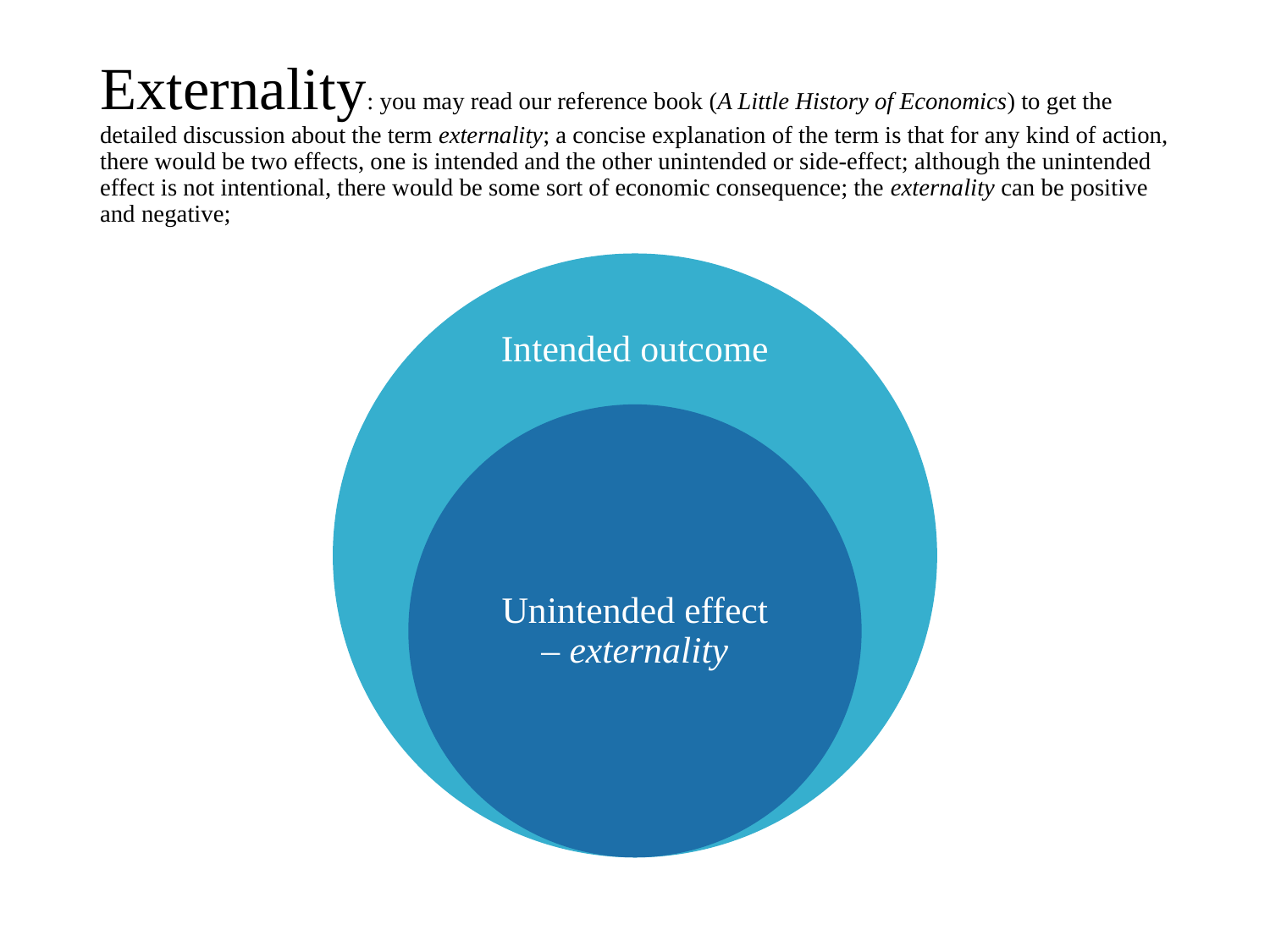

# Externality: you may read our reference book (A Little History of Economics) to get the detailed discussion about the term externality; a concise explanation of the term is that for any kind of action, there would be two effects, one is intended and the other unintended or side-effect; although the unintended effect is not intentional, there would be some sort of economic consequence; the externality can be positive and negative;
Intended outcome
Unintended effect – externality